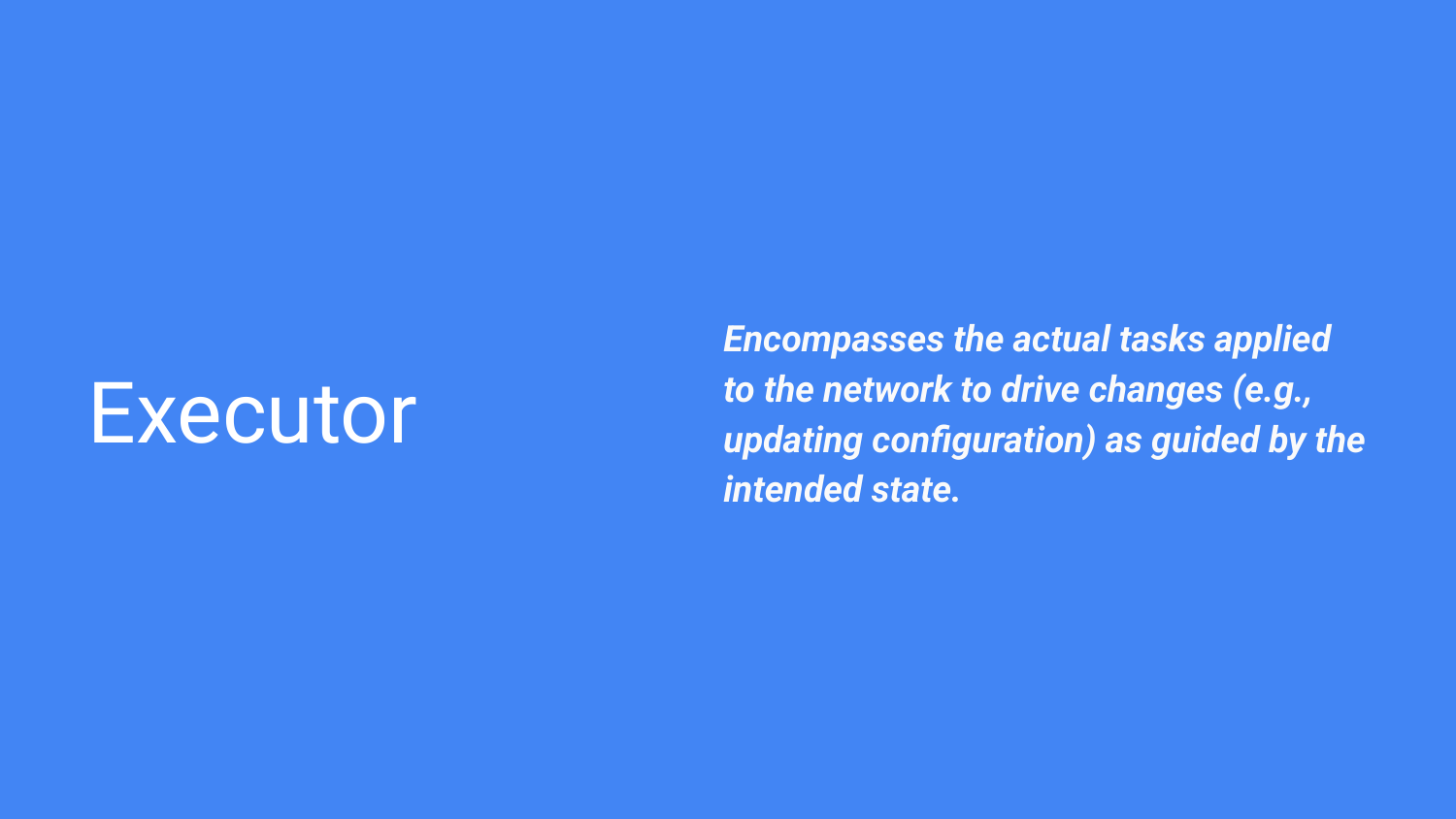

Encompasses the actual tasks applied to the network to drive changes (e.g., updating configuration) as guided by the intended state.
# Executor